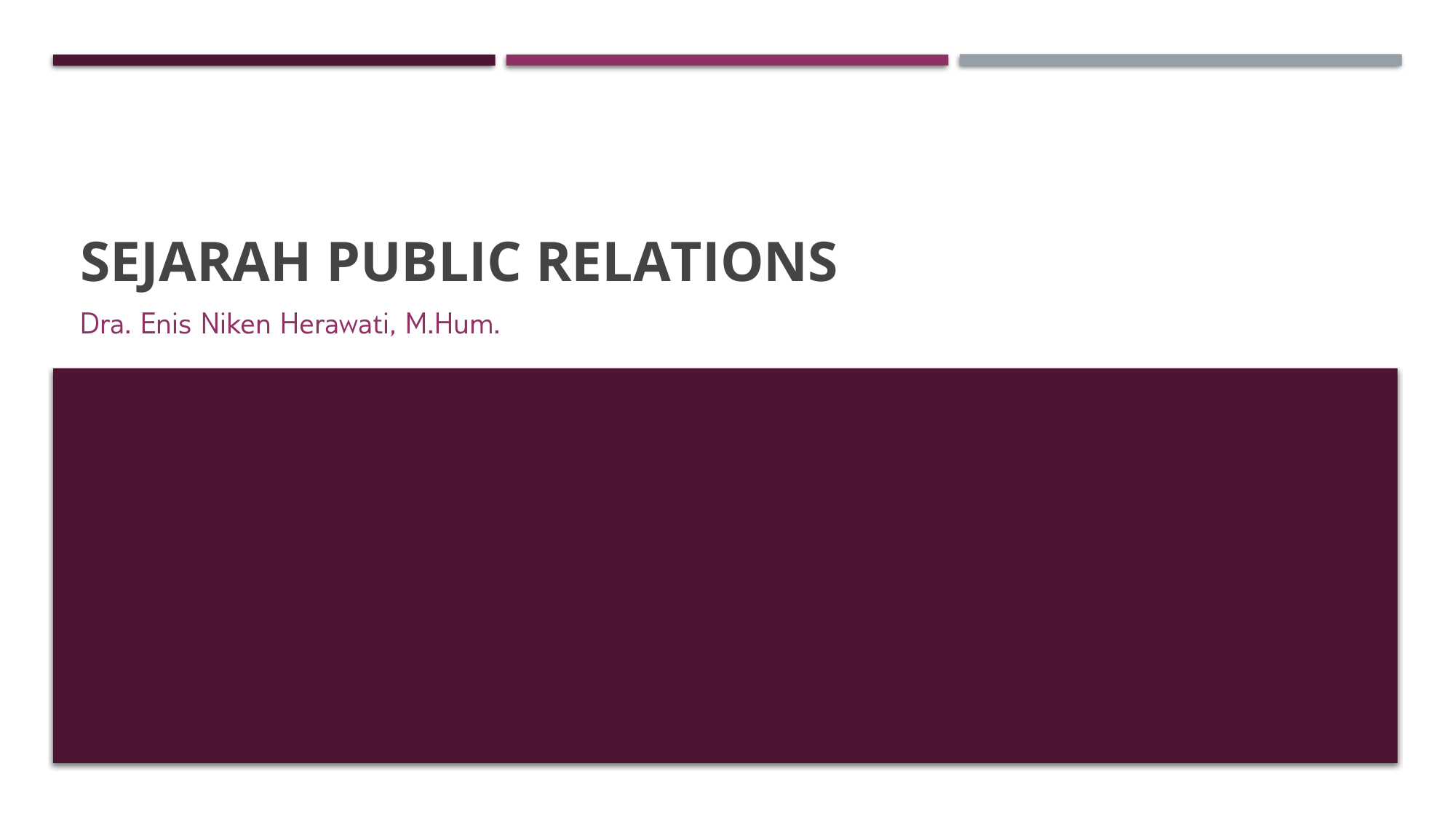

# SEJARAH PUBLIC RELATIONS
Dra. Enis Niken Herawati, M.Hum.